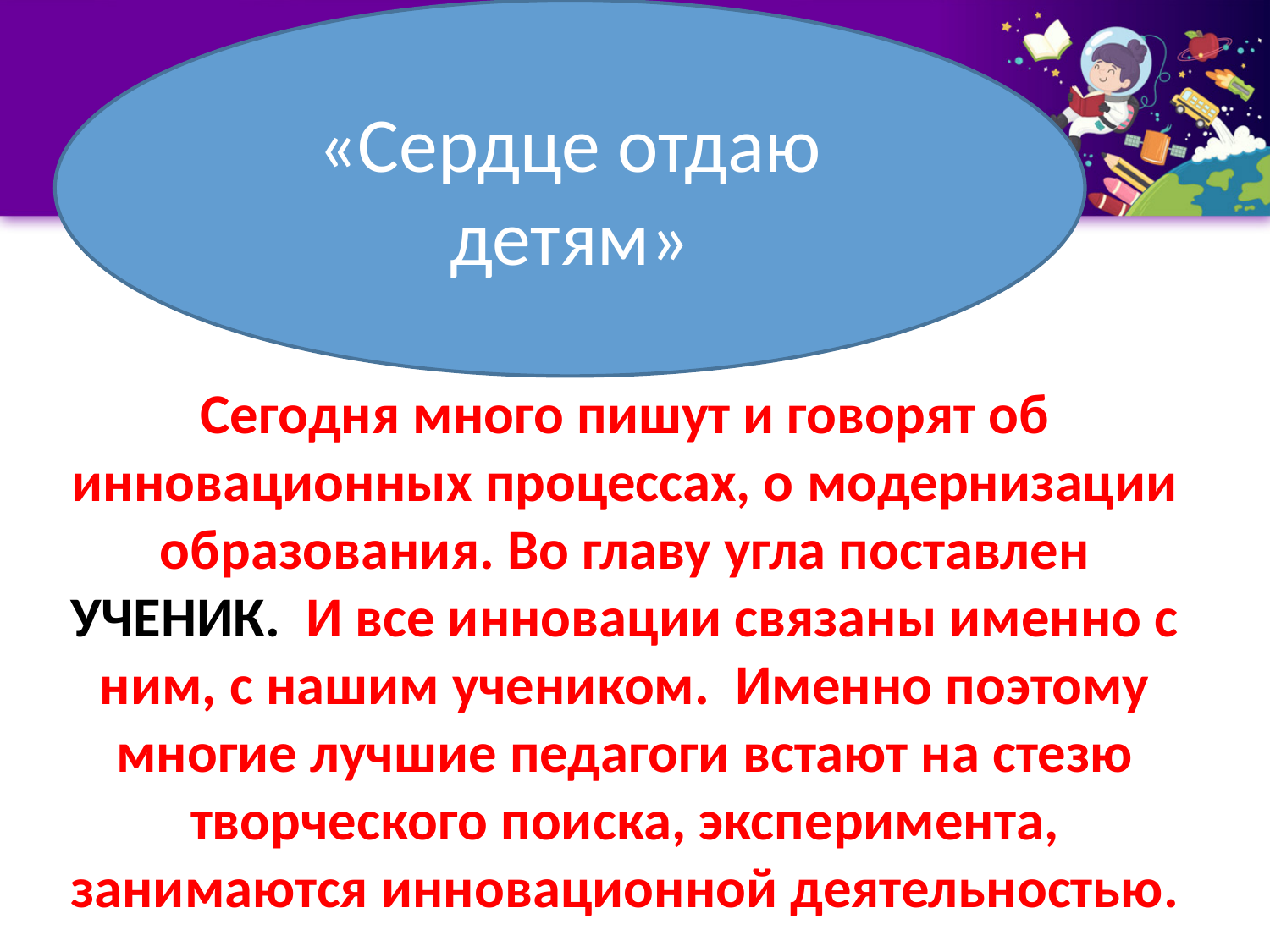

«Сердце отдаю детям»
Сегодня много пишут и говорят об инновационных процессах, о модернизации образования. Во главу угла поставлен УЧЕНИК.  И все инновации связаны именно с ним, с нашим учеником.  Именно поэтому многие лучшие педагоги встают на стезю творческого поиска, эксперимента, занимаются инновационной деятельностью.